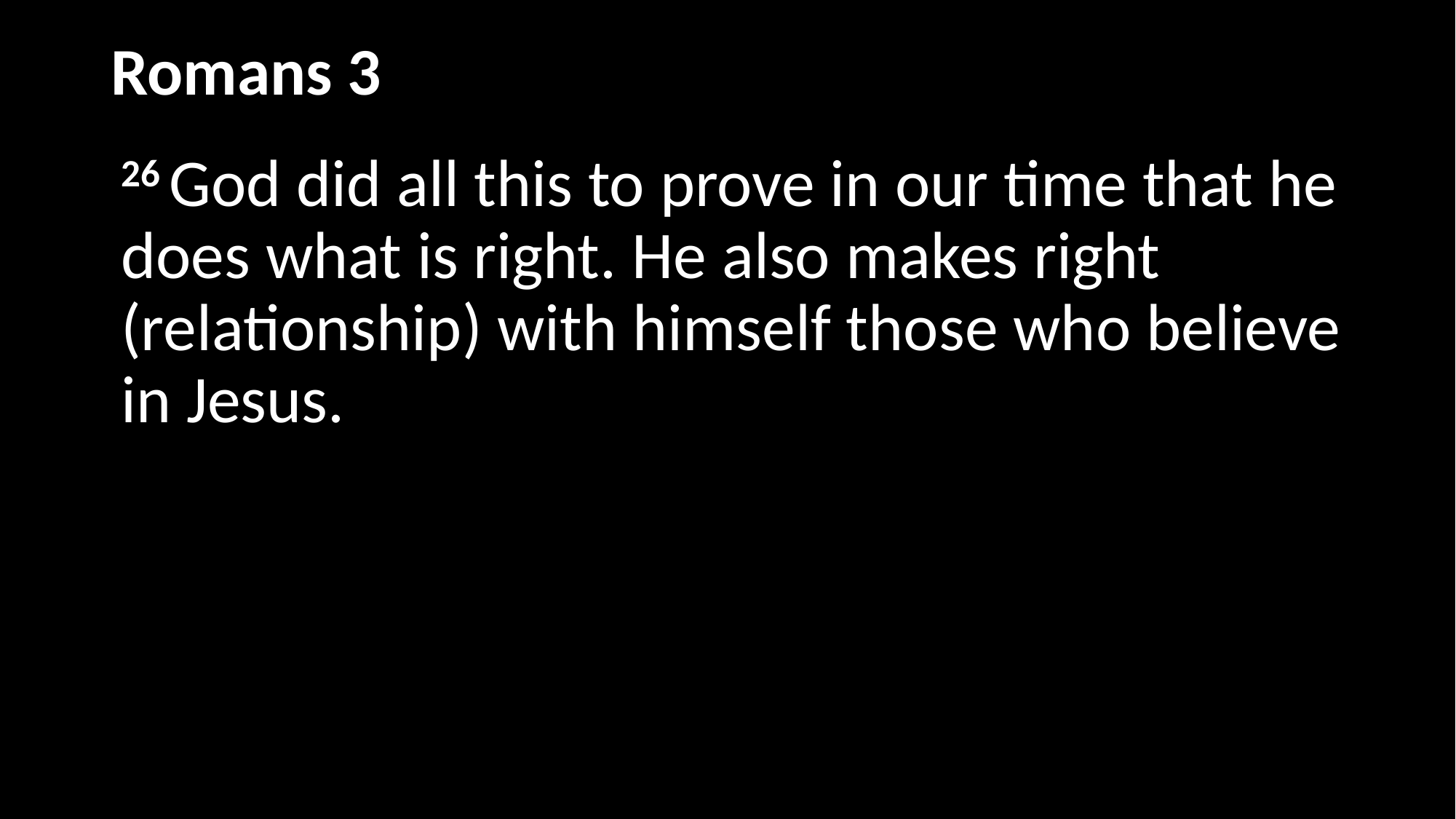

# Romans 3	)
26 God did all this to prove in our time that he does what is right. He also makes right (relationship) with himself those who believe in Jesus.